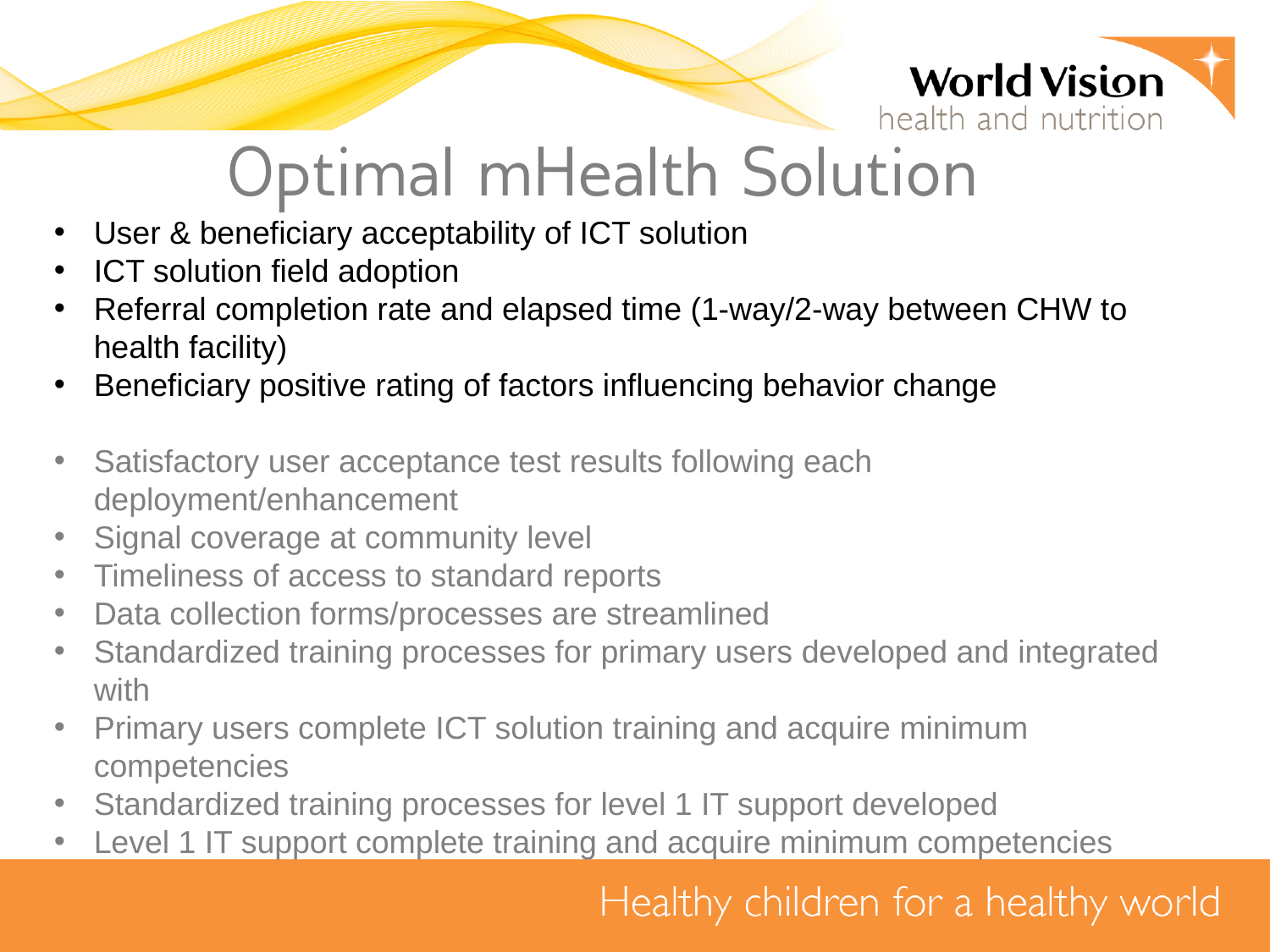

Optimal mHealth Solution
User & beneficiary acceptability of ICT solution
ICT solution field adoption
Referral completion rate and elapsed time (1-way/2-way between CHW to health facility)
Beneficiary positive rating of factors influencing behavior change

Satisfactory user acceptance test results following each deployment/enhancement
Signal coverage at community level
Timeliness of access to standard reports
Data collection forms/processes are streamlined
Standardized training processes for primary users developed and integrated with
Primary users complete ICT solution training and acquire minimum competencies
Standardized training processes for level 1 IT support developed
Level 1 IT support complete training and acquire minimum competencies
“The plural for anecdote is not data”
-- Unknown